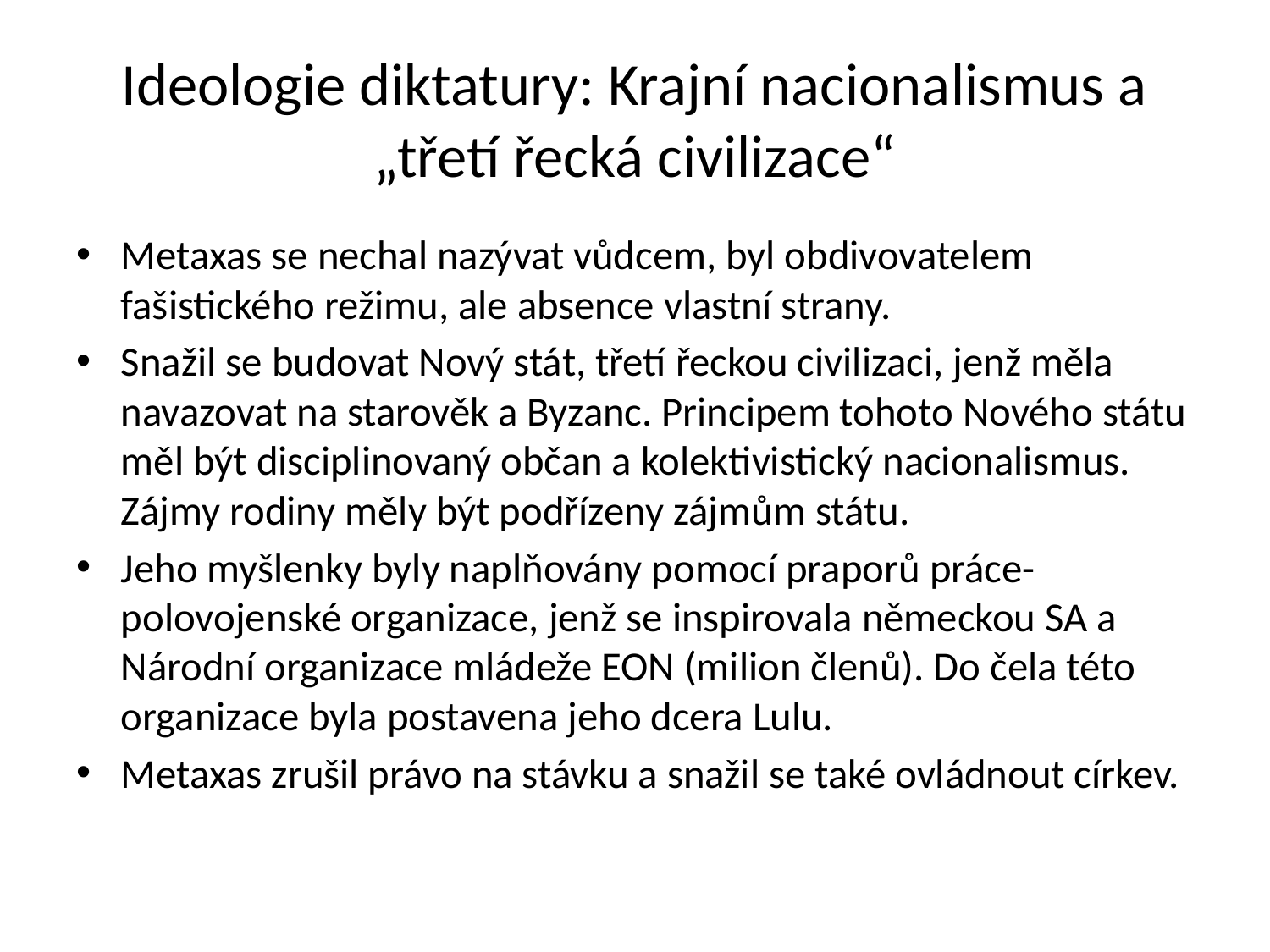

# Ideologie diktatury: Krajní nacionalismus a „třetí řecká civilizace“
Metaxas se nechal nazývat vůdcem, byl obdivovatelem fašistického režimu, ale absence vlastní strany.
Snažil se budovat Nový stát, třetí řeckou civilizaci, jenž měla navazovat na starověk a Byzanc. Principem tohoto Nového státu měl být disciplinovaný občan a kolektivistický nacionalismus. Zájmy rodiny měly být podřízeny zájmům státu.
Jeho myšlenky byly naplňovány pomocí praporů práce- polovojenské organizace, jenž se inspirovala německou SA a Národní organizace mládeže EON (milion členů). Do čela této organizace byla postavena jeho dcera Lulu.
Metaxas zrušil právo na stávku a snažil se také ovládnout církev.